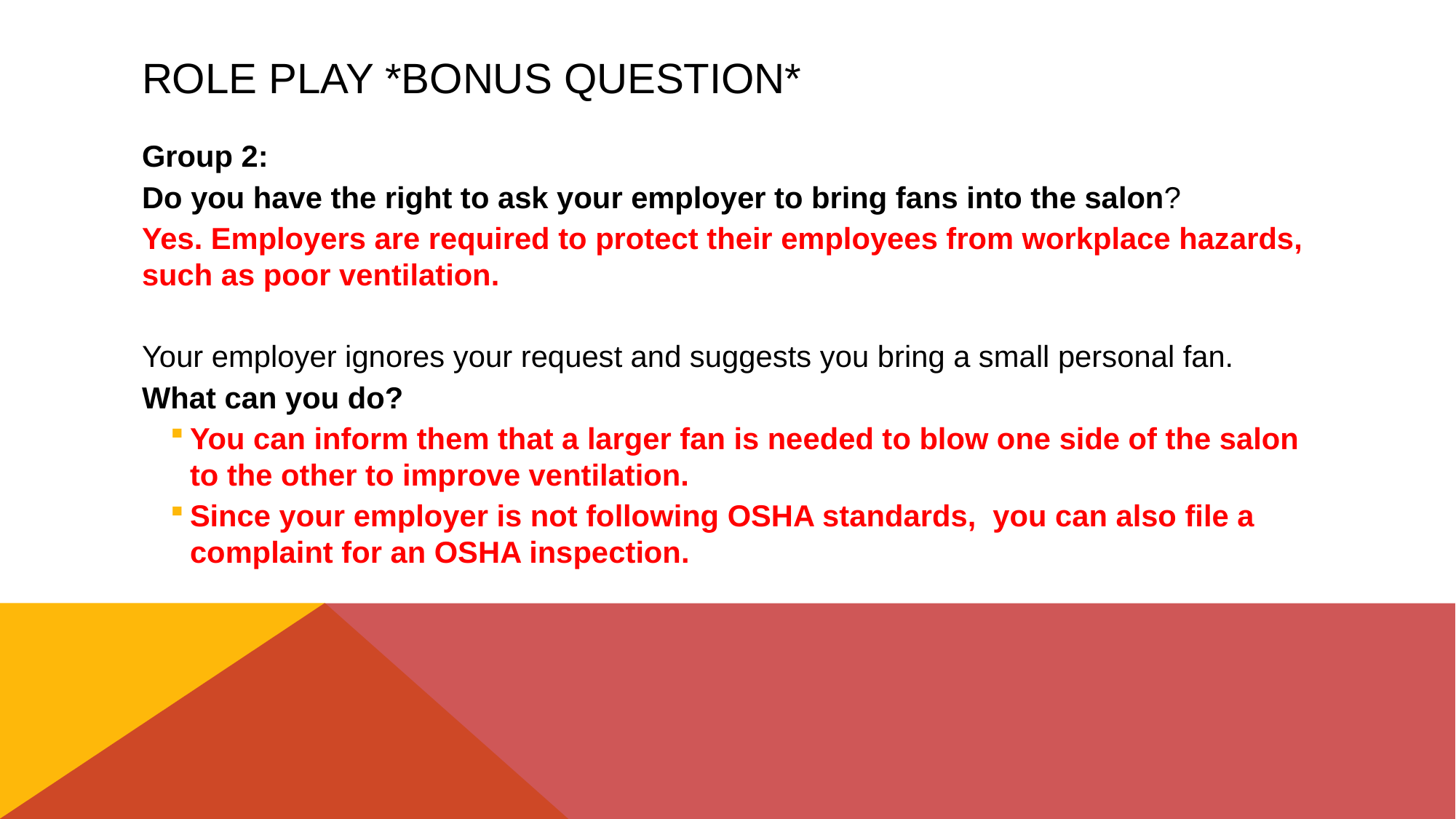

# Role Play *Bonus Question*
Group 2:
Do you have the right to ask your employer to bring fans into the salon?
Yes. Employers are required to protect their employees from workplace hazards, such as poor ventilation.

Your employer ignores your request and suggests you bring a small personal fan.
What can you do?
You can inform them that a larger fan is needed to blow one side of the salon to the other to improve ventilation.
Since your employer is not following OSHA standards,  you can also file a complaint for an OSHA inspection.